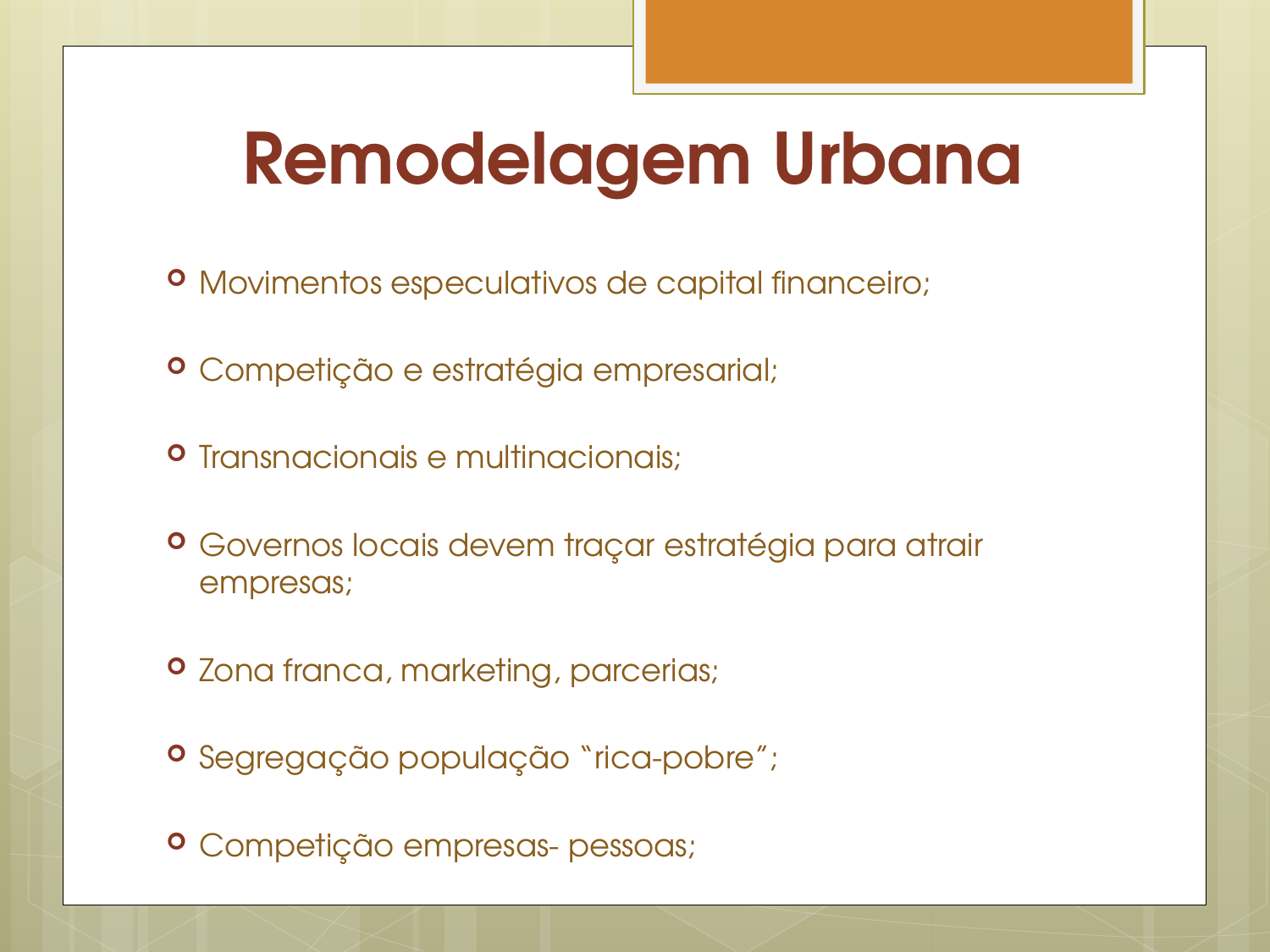

# Remodelagem Urbana
Movimentos especulativos de capital financeiro;

Competição e estratégia empresarial;

Transnacionais e multinacionais;

Governos locais devem traçar estratégia para atrair empresas;

Zona franca, marketing, parcerias;

Segregação população “rica-pobre”;

Competição empresas- pessoas;